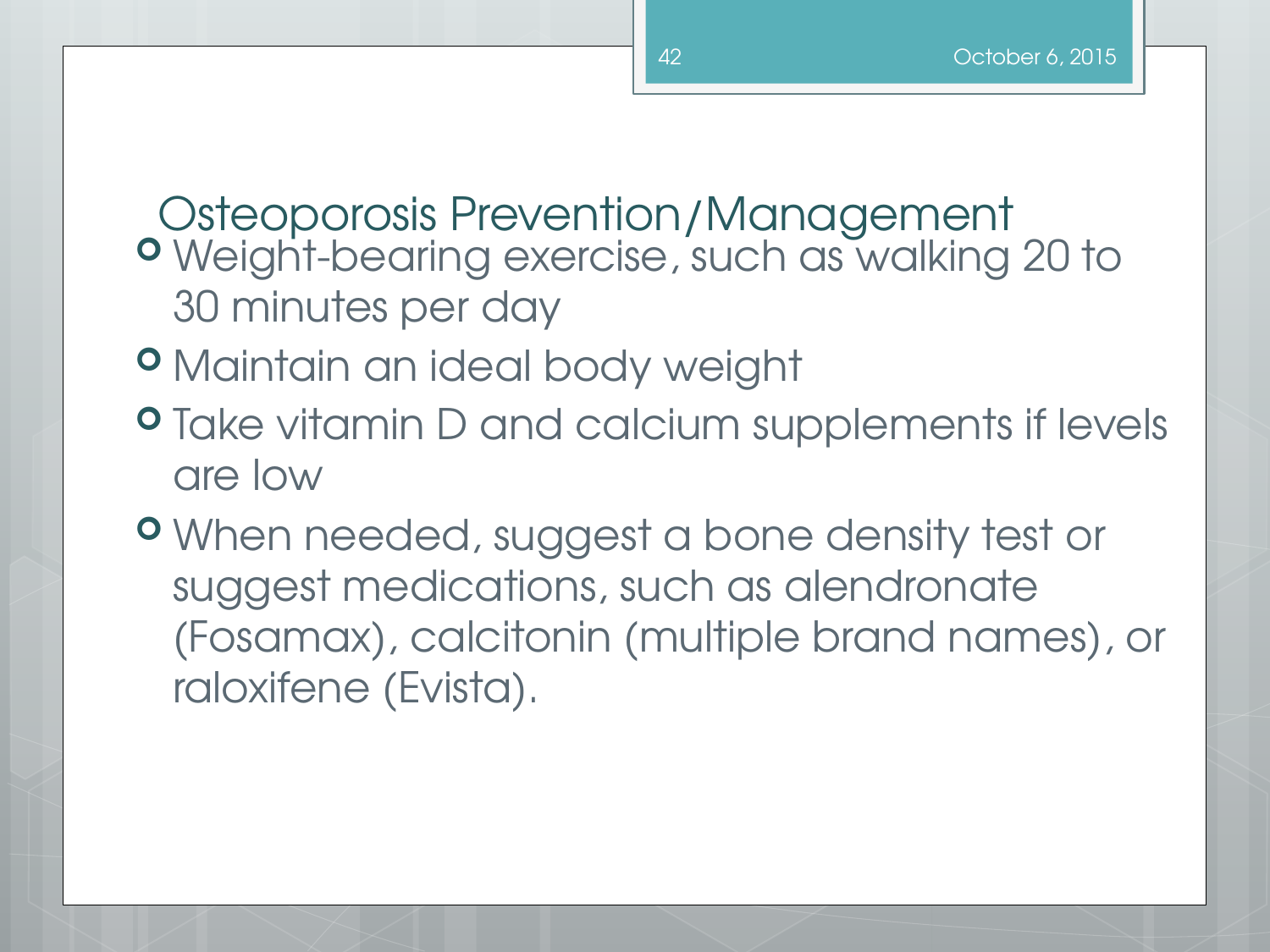

42
October 6, 2015
# Osteoporosis Prevention/Management
Weight-bearing exercise, such as walking 20 to 30 minutes per day
Maintain an ideal body weight
Take vitamin D and calcium supplements if levels are low
When needed, suggest a bone density test or suggest medications, such as alendronate (Fosamax), calcitonin (multiple brand names), or raloxifene (Evista).